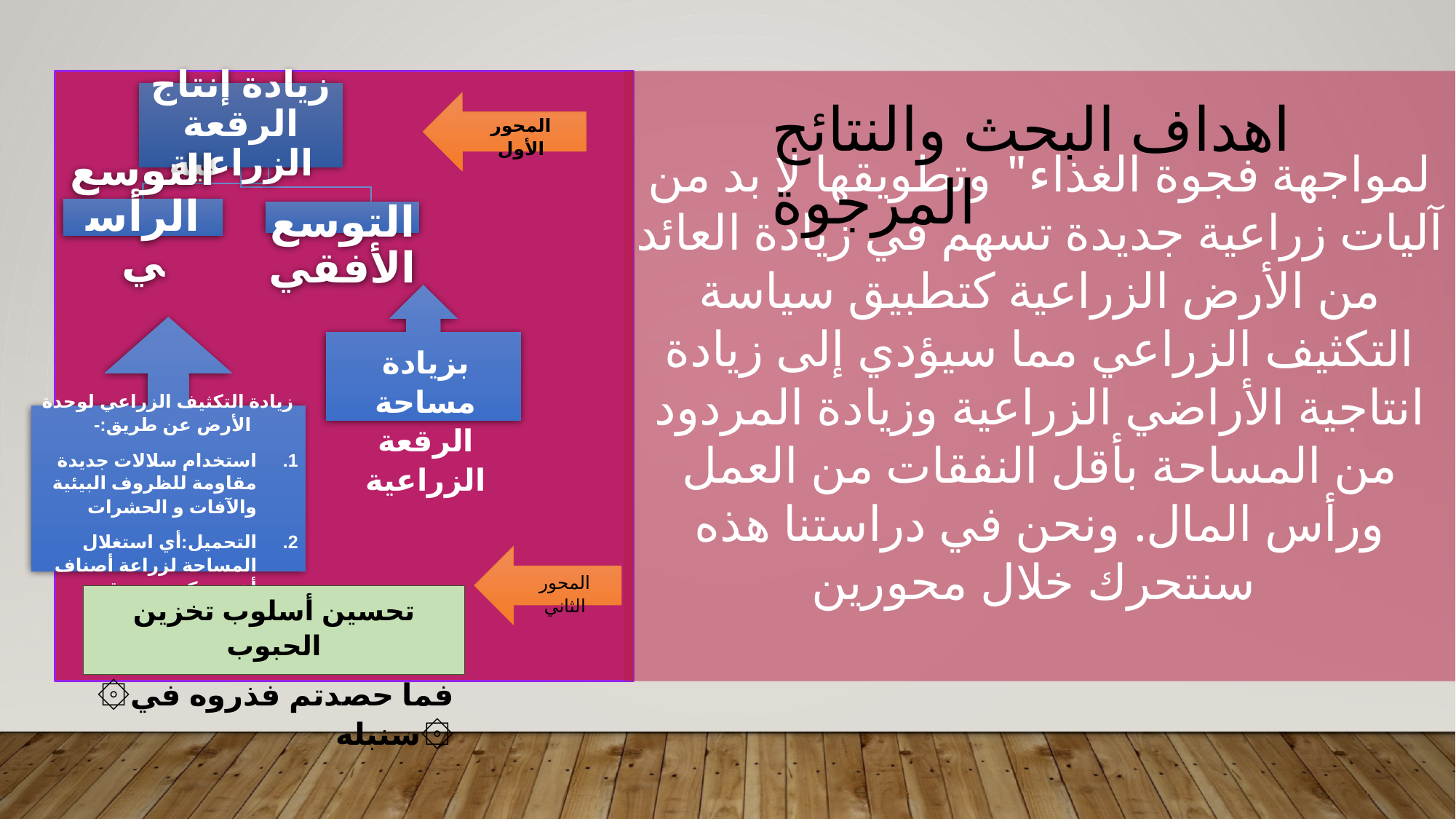

زيادة إنتاج الرقعة الزراعية
التوسع الرأسي
 التوسع الأفقي

المحور الأول

بزيادة مساحة الرقعة الزراعية

زيادة التكثيف الزراعي لوحدة الأرض عن طريق:-
استخدام سلالات جديدة مقاومة للظروف البيئية والآفات و الحشرات
التحميل:أي استغلال المساحة لزراعة أصناف أخرى تكون صديقة لمحصول الذرة.

المحور الثاني

لمواجهة فجوة الغذاء" وتطويقها لا بد من آليات زراعية جديدة تسهم في زيادة العائد من الأرض الزراعية كتطبيق سياسة التكثيف الزراعي مما سيؤدي إلى زيادة انتاجية الأراضي الزراعية وزيادة المردود من المساحة بأقل النفقات من العمل ورأس المال. ونحن في دراستنا هذه سنتحرك خلال محورين
اهداف البحث والنتائج المرجوة
تحسين أسلوب تخزين الحبوب
۞فما حصدتم فذروه في سنبله۞